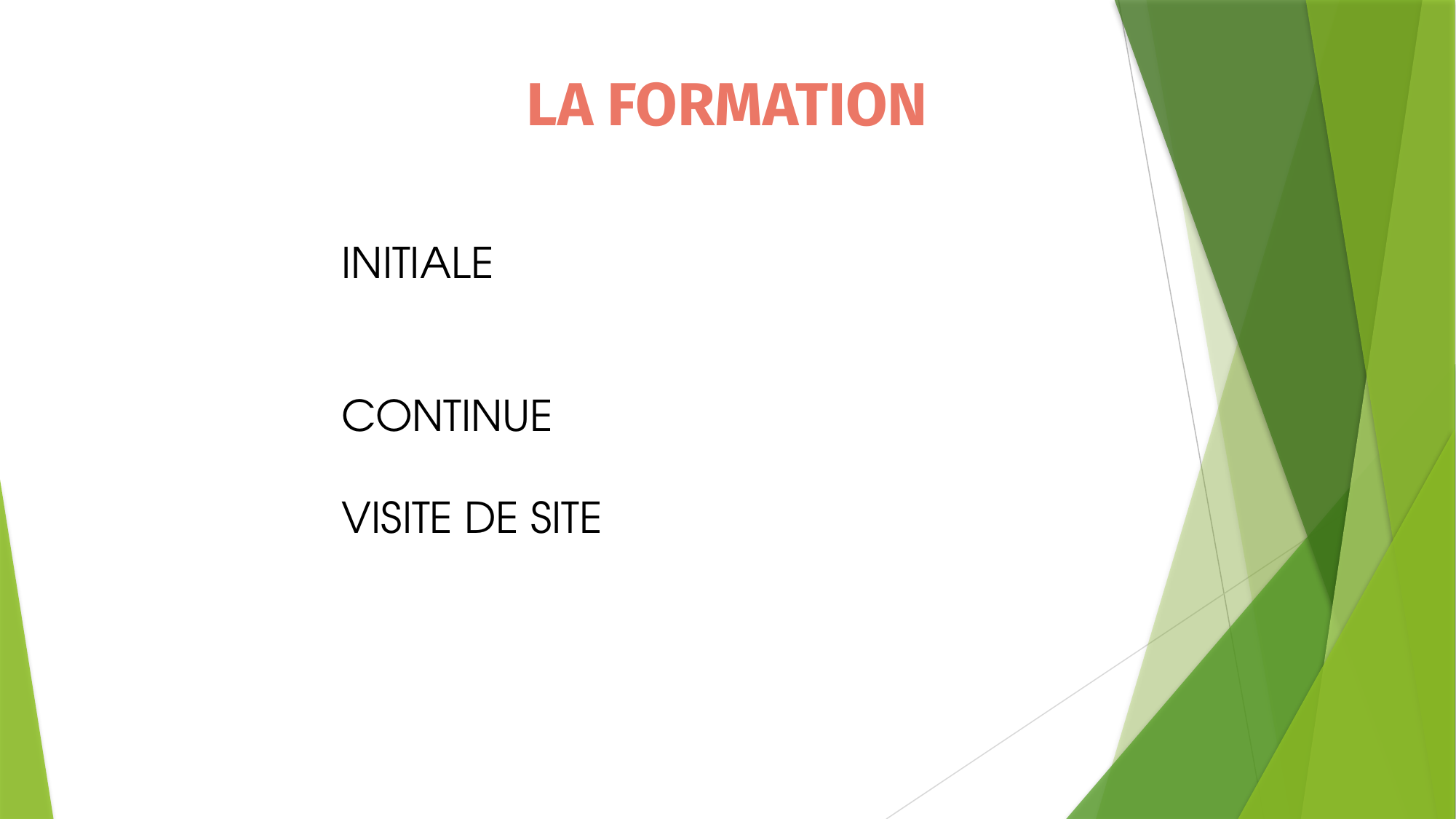

#
LA FORMATION
INITIALE

CONTINUE

VISITE DE SITE